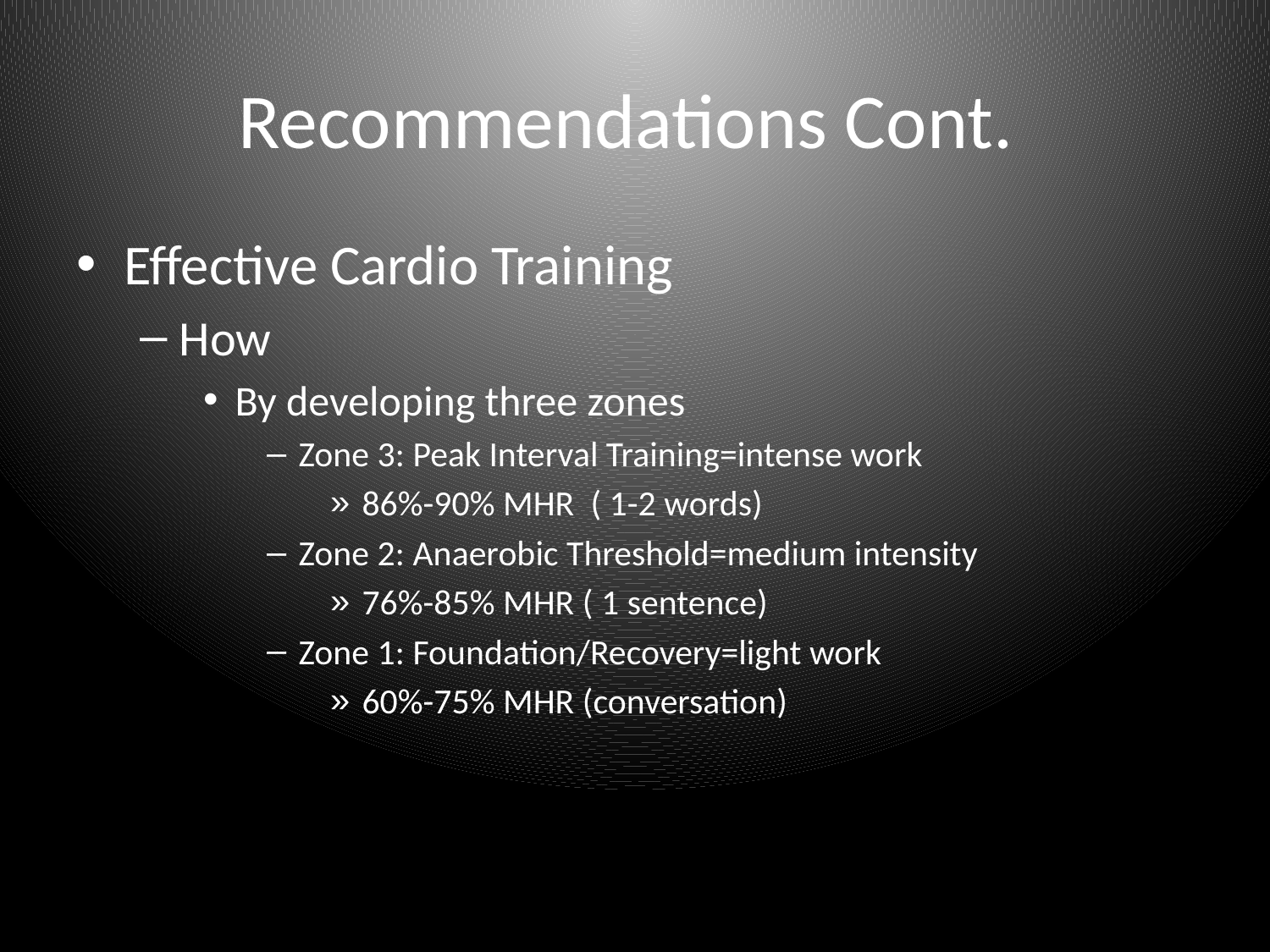

# Recommendations Cont.
Effective Cardio Training
How
By developing three zones
Zone 3: Peak Interval Training=intense work
86%-90% MHR  ( 1-2 words)
Zone 2: Anaerobic Threshold=medium intensity
76%-85% MHR ( 1 sentence)
Zone 1: Foundation/Recovery=light work
60%-75% MHR (conversation)